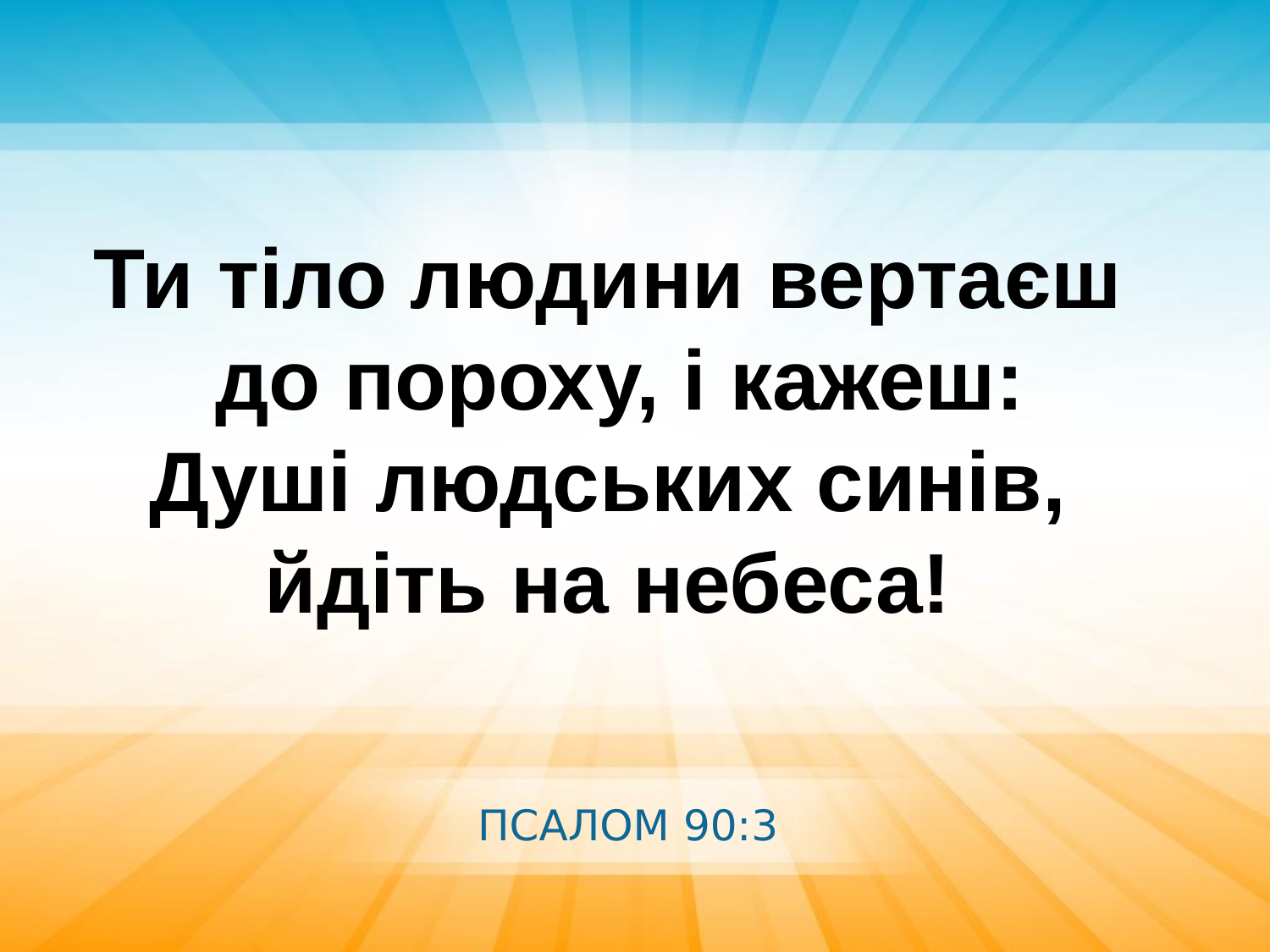

Ти тіло людини вертаєш
до пороху, і кажеш:
Душі людських синів,
йдіть на небеса!
ПСАЛОМ 90:3